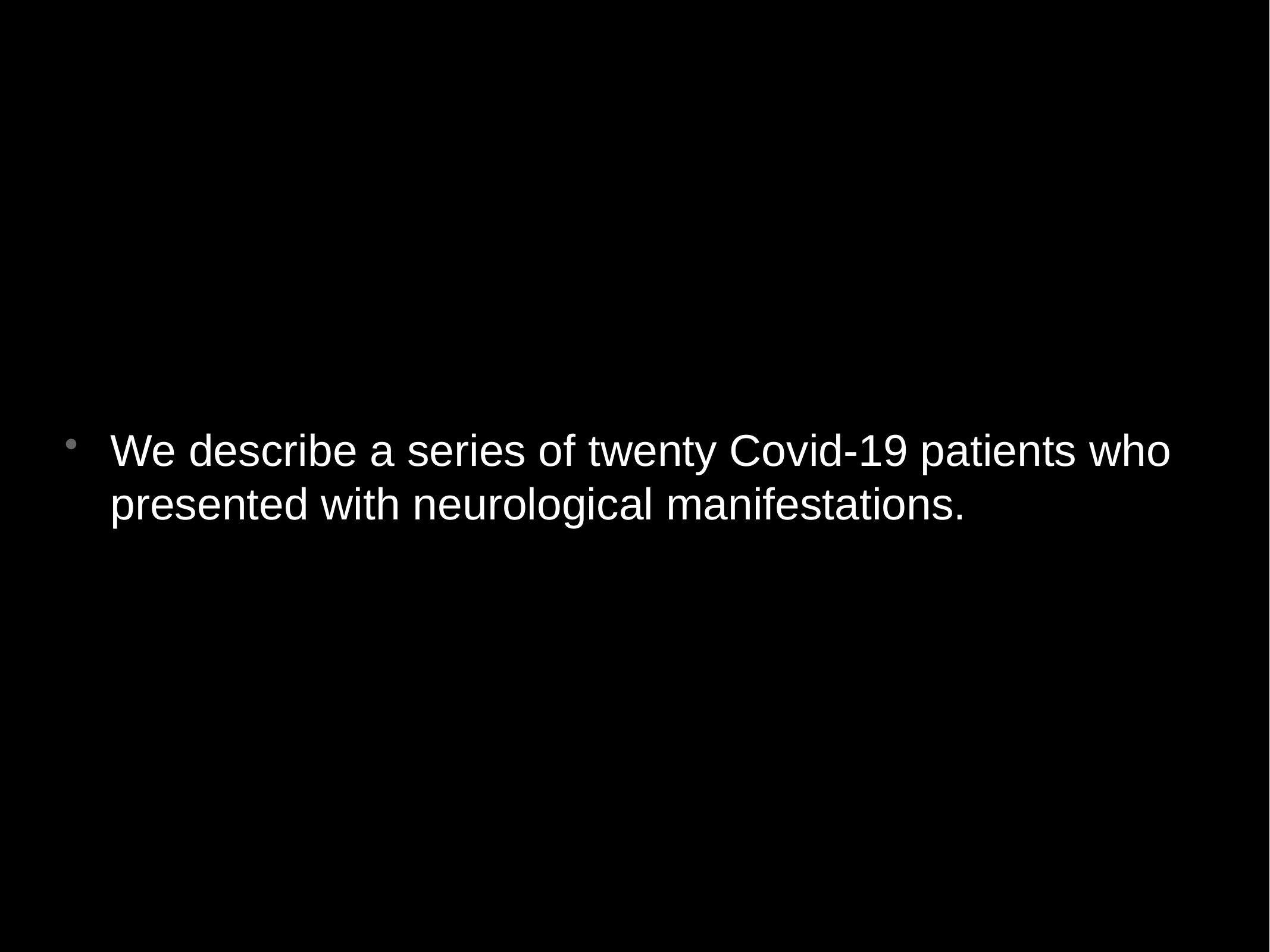

We describe a series of twenty Covid-19 patients who presented with neurological manifestations.